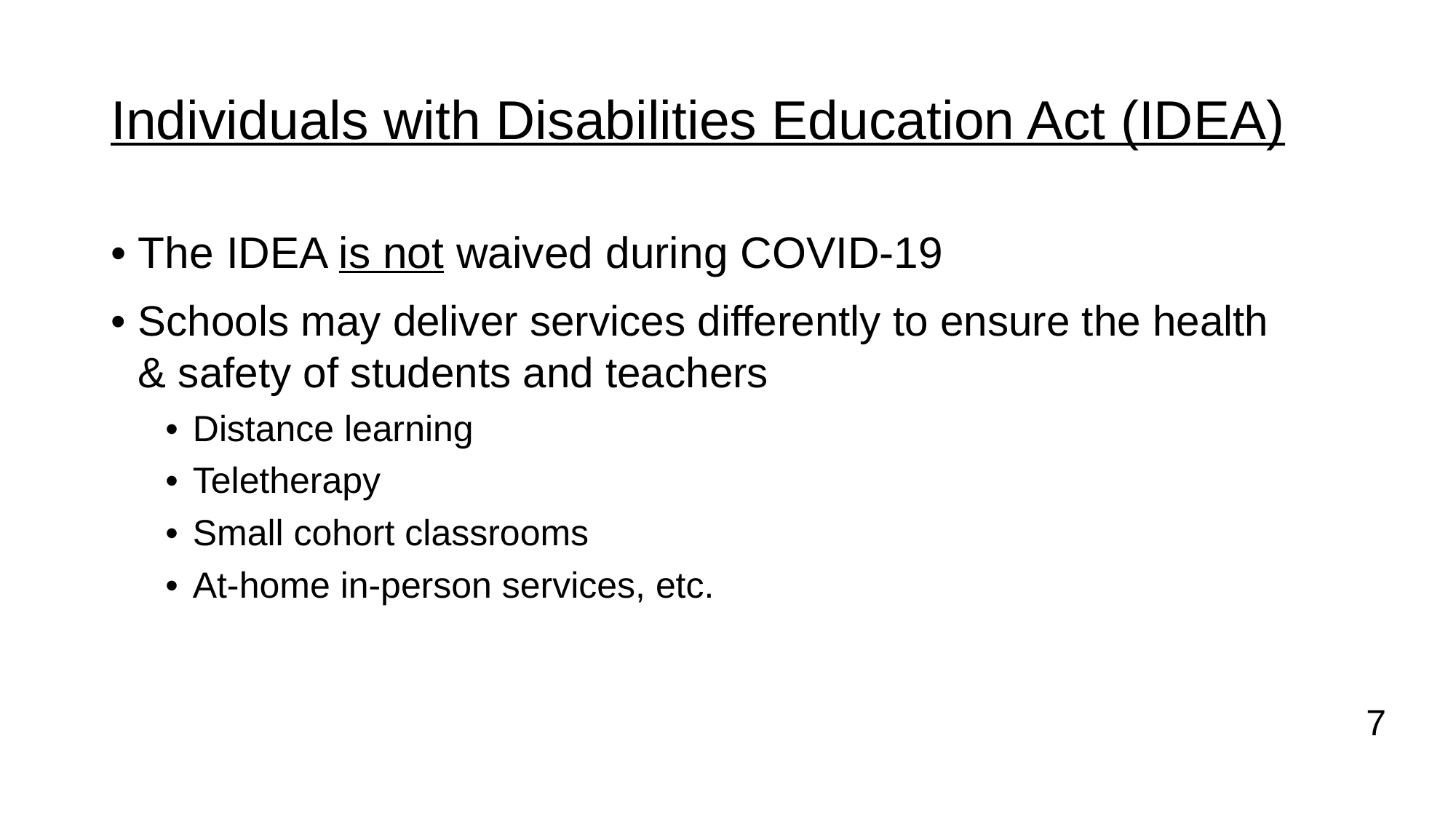

# Individuals with Disabilities Education Act (IDEA)
The IDEA is not waived during COVID-19
Schools may deliver services differently to ensure the health & safety of students and teachers
Distance learning
Teletherapy
Small cohort classrooms
At-home in-person services, etc.

7